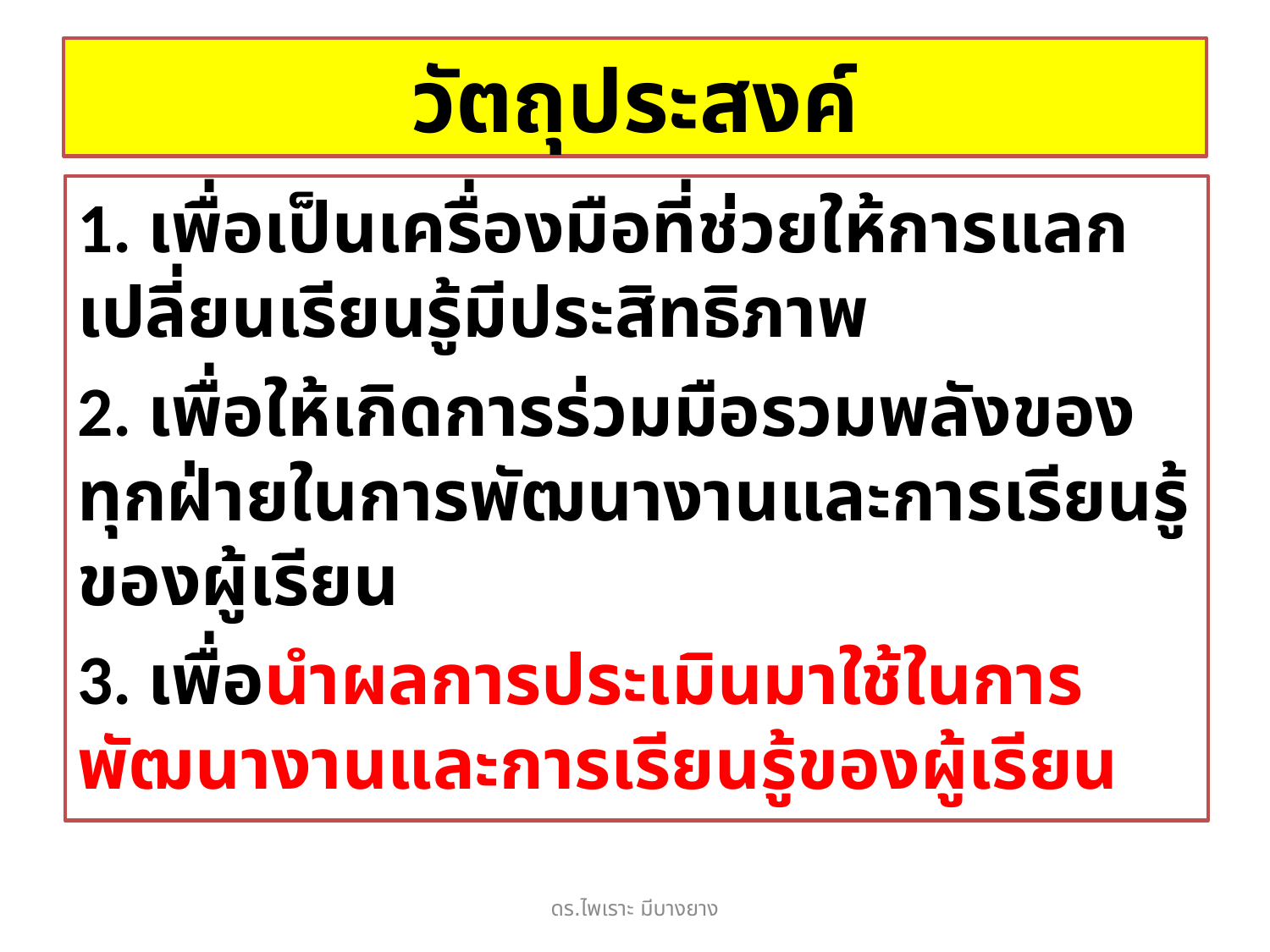

# วัตถุประสงค์
1. เพื่อเป็นเครื่องมือที่ช่วยให้การแลกเปลี่ยนเรียนรู้มีประสิทธิภาพ
2. เพื่อให้เกิดการร่วมมือรวมพลังของทุกฝ่ายในการพัฒนางานและการเรียนรู้ของผู้เรียน
3. เพื่อนำผลการประเมินมาใช้ในการพัฒนางานและการเรียนรู้ของผู้เรียน

ดร.ไพเราะ มีบางยาง